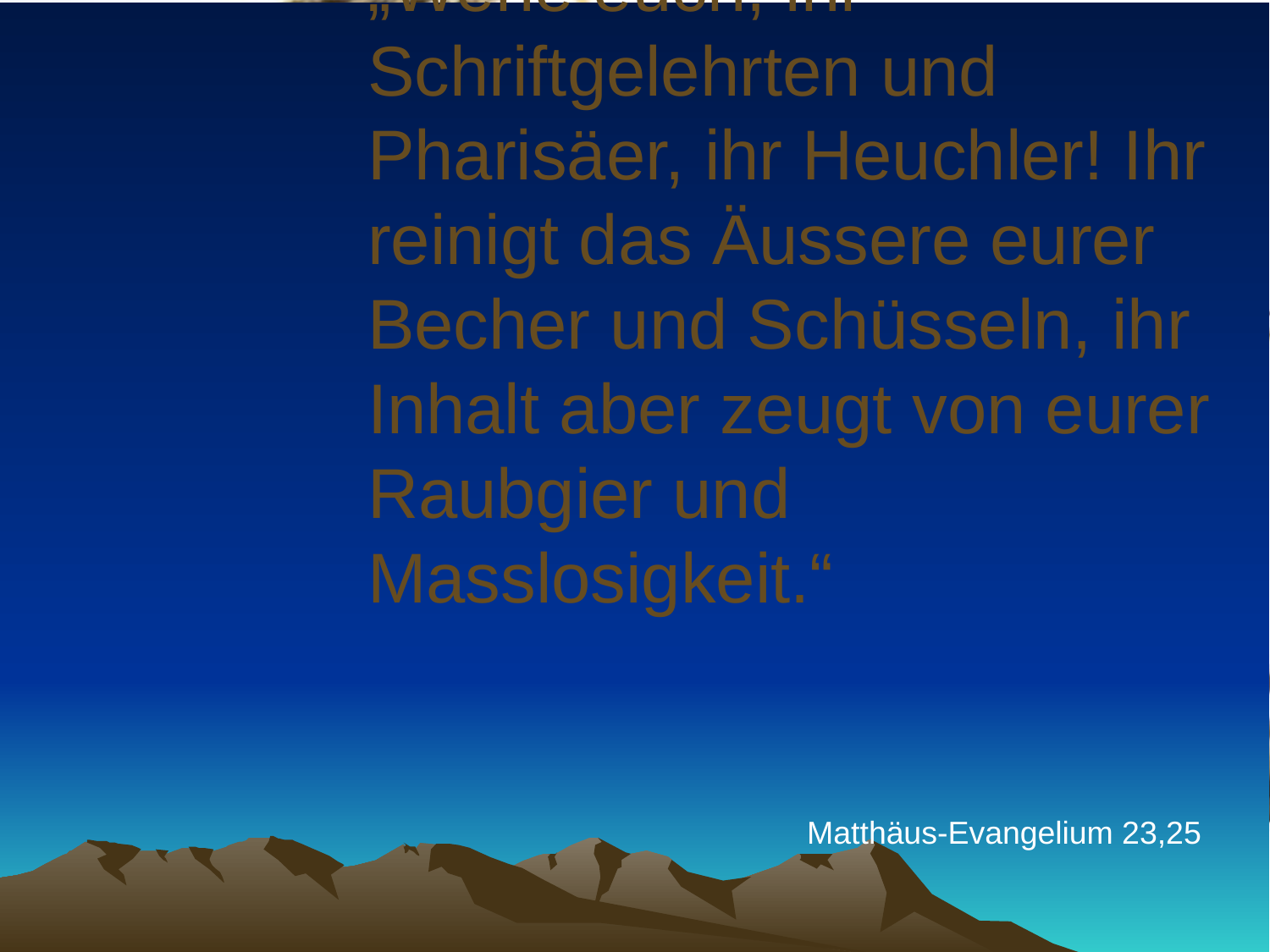

# „Wehe euch, ihr Schriftgelehrten und Pharisäer, ihr Heuchler! Ihr reinigt das Äussere eurer Becher und Schüsseln, ihr Inhalt aber zeugt von eurer Raubgier und Masslosigkeit.“
Matthäus-Evangelium 23,25